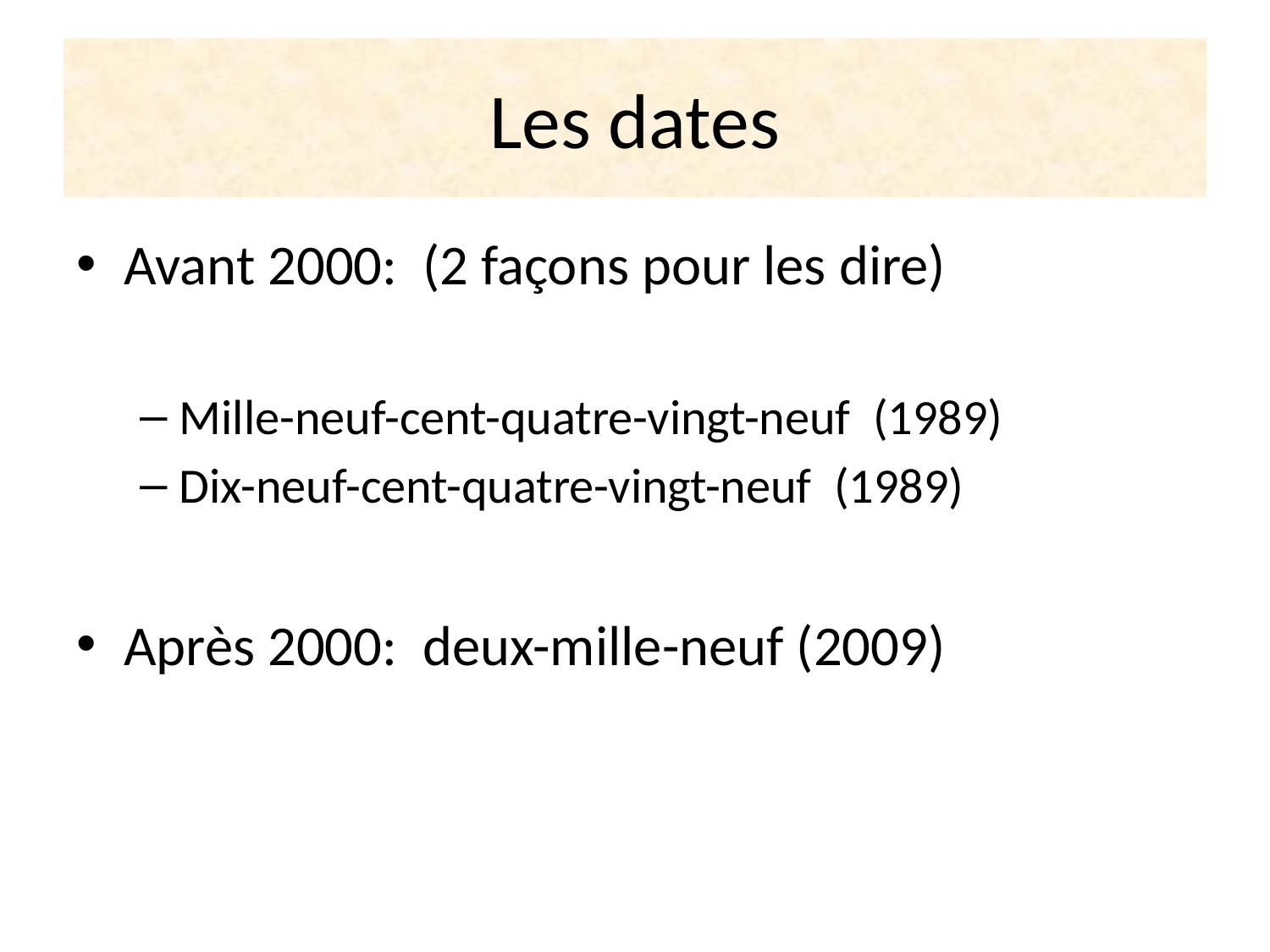

# Les dates
Avant 2000:  (2 façons pour les dire)

Mille-neuf-cent-quatre-vingt-neuf  (1989)
Dix-neuf-cent-quatre-vingt-neuf  (1989)

Après 2000:  deux-mille-neuf (2009)